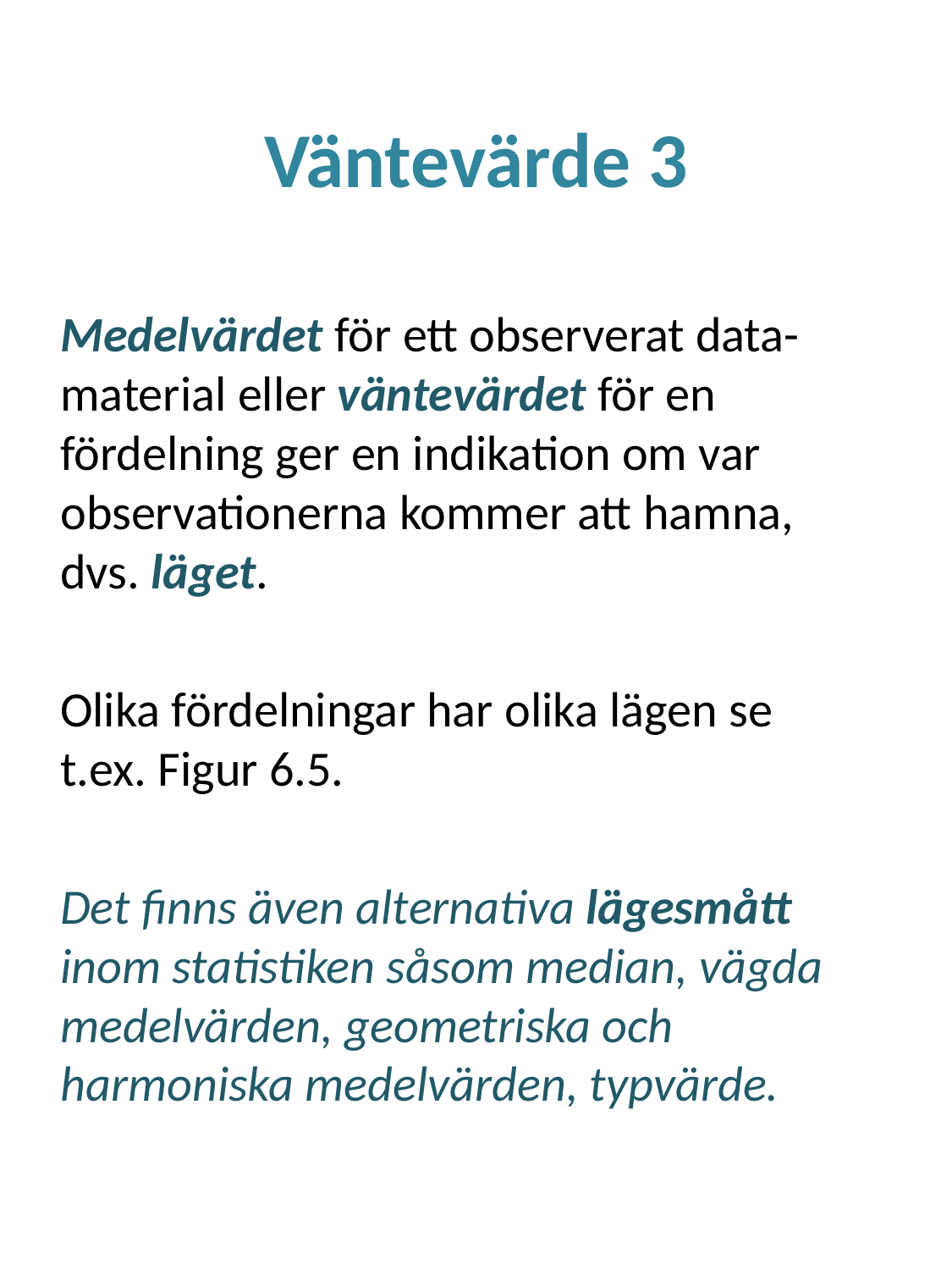

# Väntevärde 3
Medelvärdet för ett observerat data-material eller väntevärdet för en fördelning ger en indikation om var observationerna kommer att hamna, dvs. läget.

Olika fördelningar har olika lägen se t.ex. Figur 6.5.

Det finns även alternativa lägesmått inom statistiken såsom median, vägda medelvärden, geometriska och harmoniska medelvärden, typvärde.